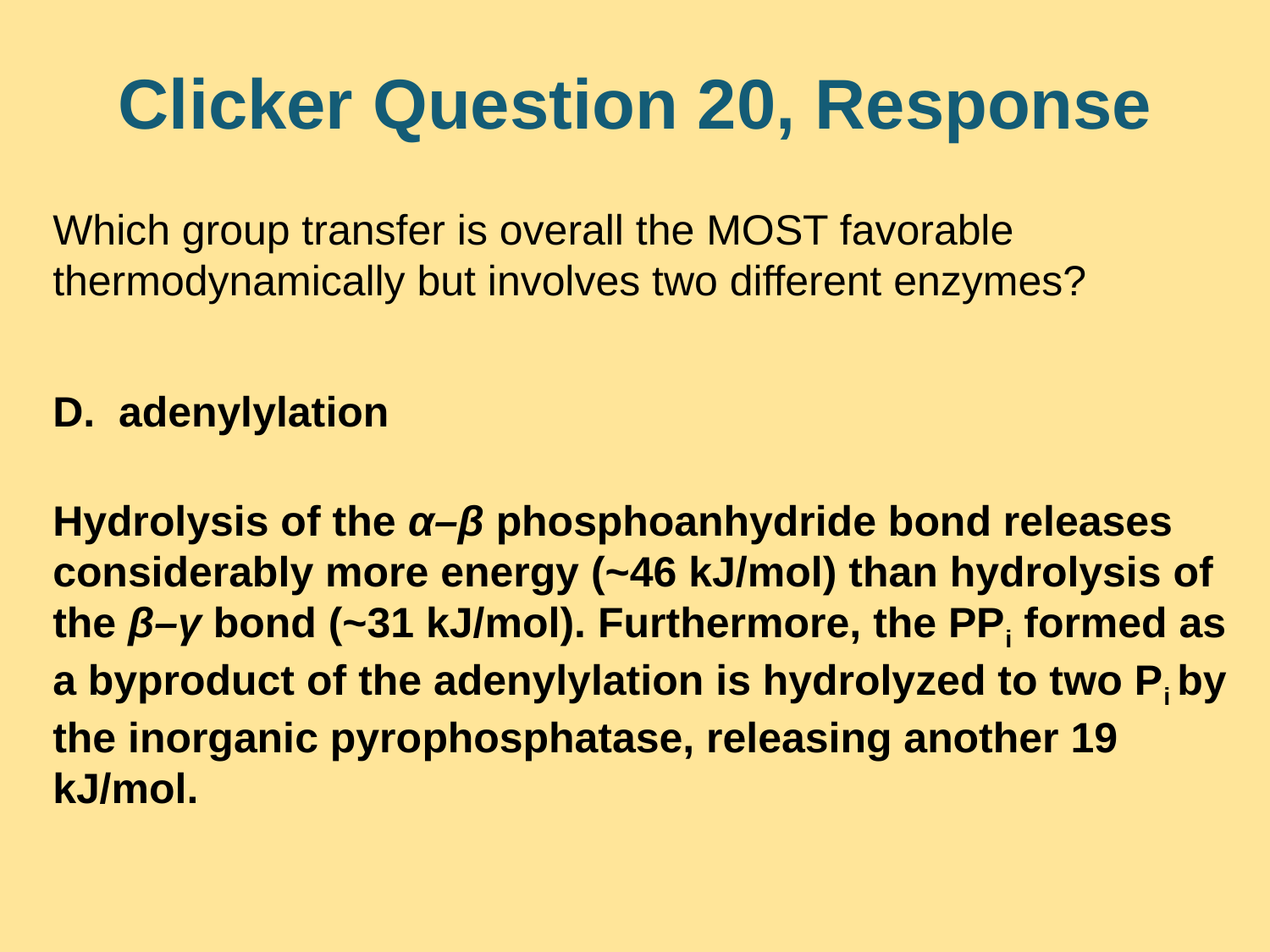

# Clicker Question 20, Response
Which group transfer is overall the MOST favorable thermodynamically but involves two different enzymes?

D.  adenylylation

Hydrolysis of the α–β phosphoanhydride bond releases considerably more energy (~46 kJ/mol) than hydrolysis of the β–γ bond (~31 kJ/mol). Furthermore, the PPi formed as a byproduct of the adenylylation is hydrolyzed to two Pi by the inorganic pyro­phosphatase, releasing another 19 kJ/mol.